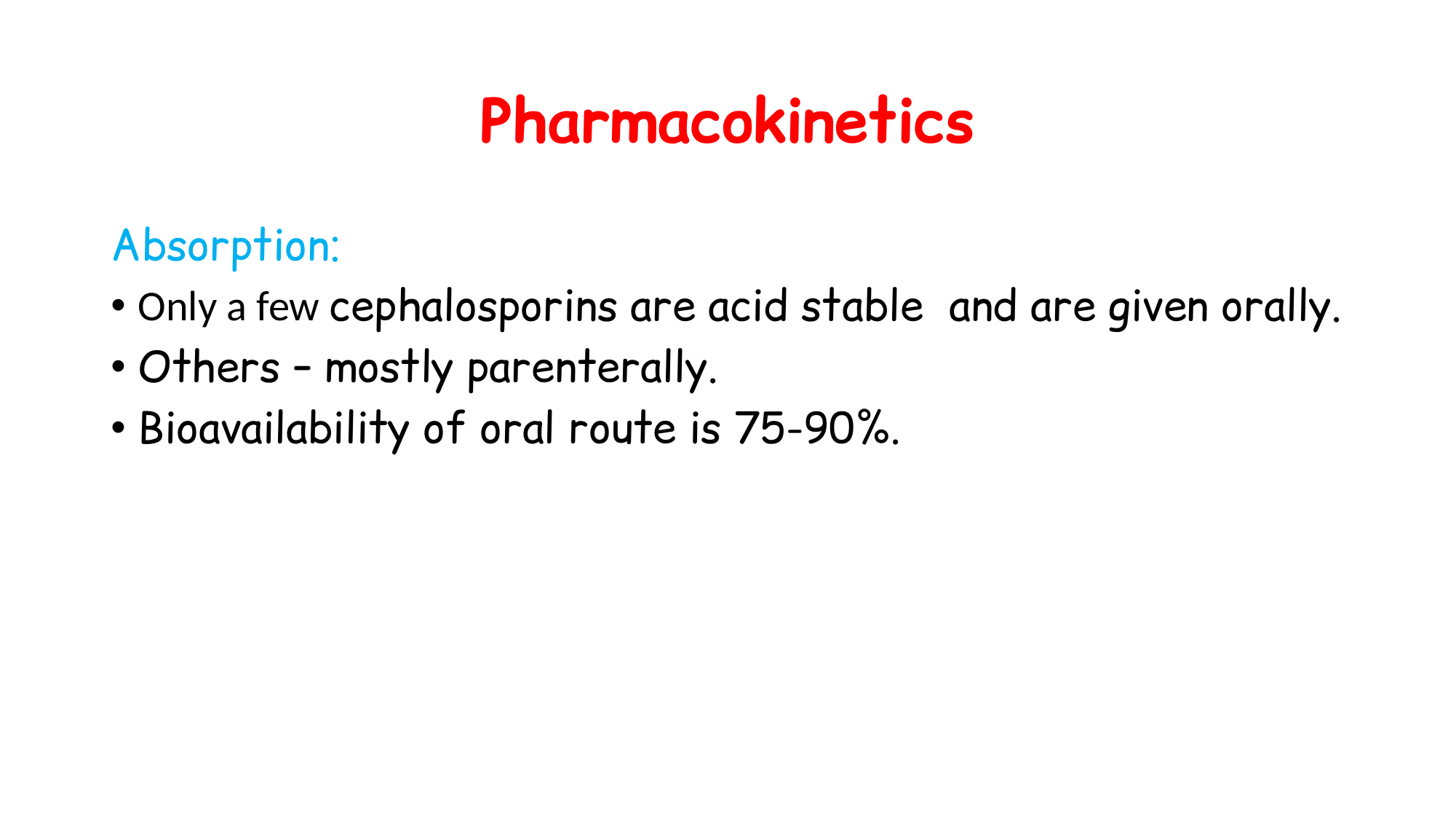

# Pharmacokinetics
Absorption:
Only a few cephalosporins are acid stable  and are given orally.
Others – mostly parenterally.
Bioavailability of oral route is 75-90%.